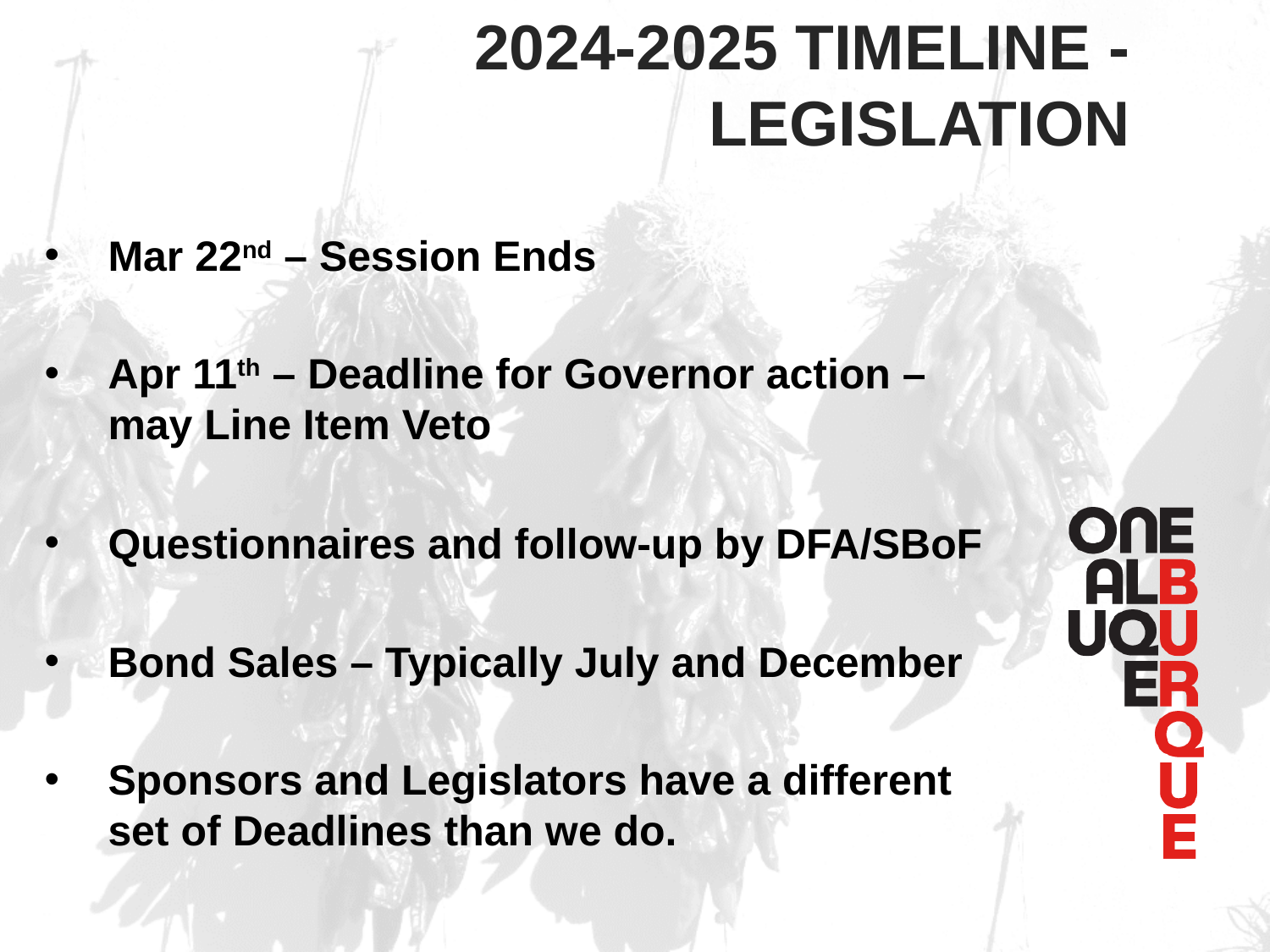

2024-2025 Timeline - legislation
Mar 22nd – Session Ends

Apr 11th – Deadline for Governor action – may Line Item Veto

Questionnaires and follow-up by DFA/SBoF

Bond Sales – Typically July and December

Sponsors and Legislators have a different set of Deadlines than we do.